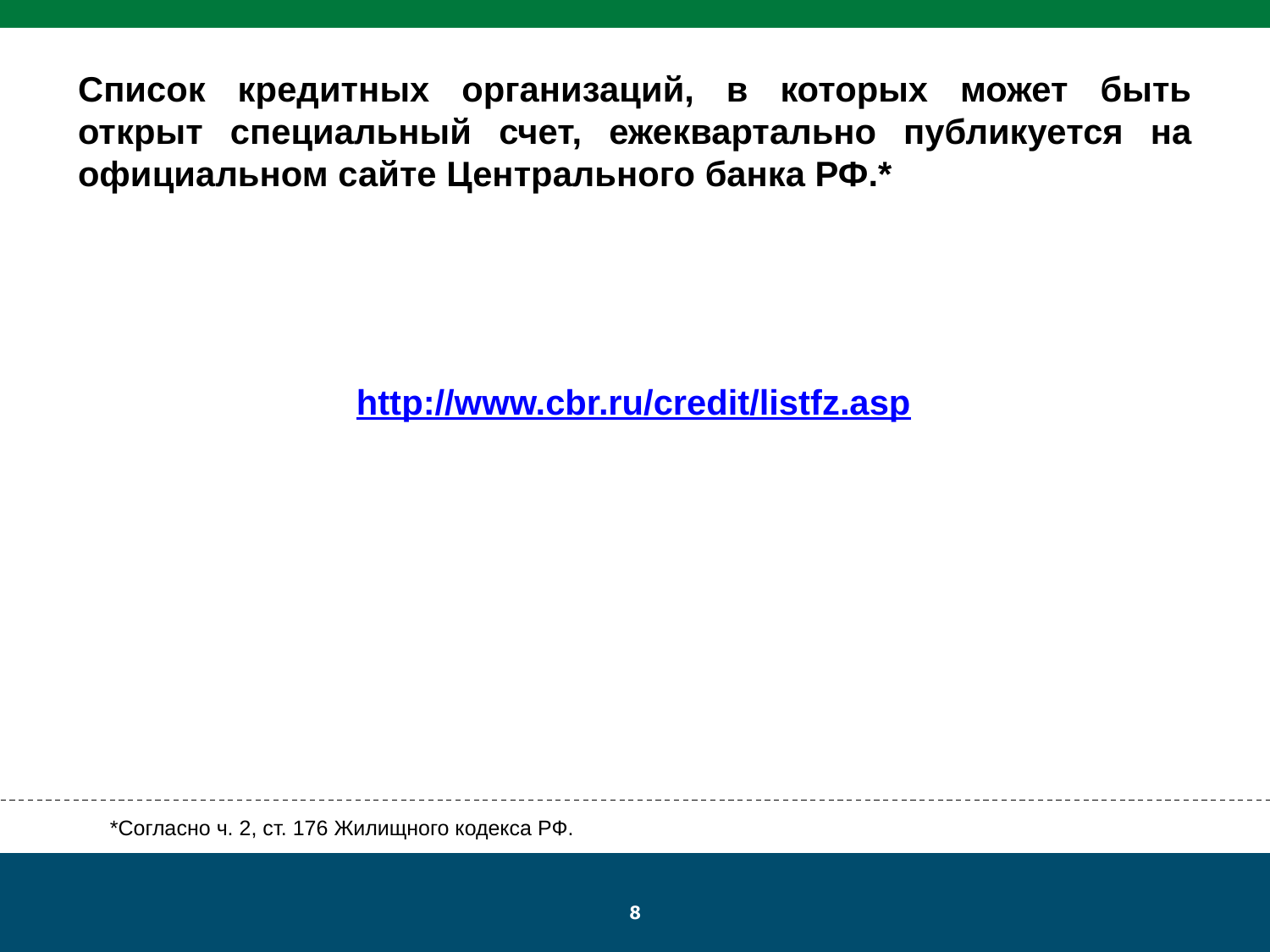

Список кредитных организаций, в которых может быть открыт специальный счет, ежеквартально публикуется на официальном сайте Центрального банка РФ.*
http://www.cbr.ru/credit/listfz.asp
*Согласно ч. 2, ст. 176 Жилищного кодекса РФ.
8